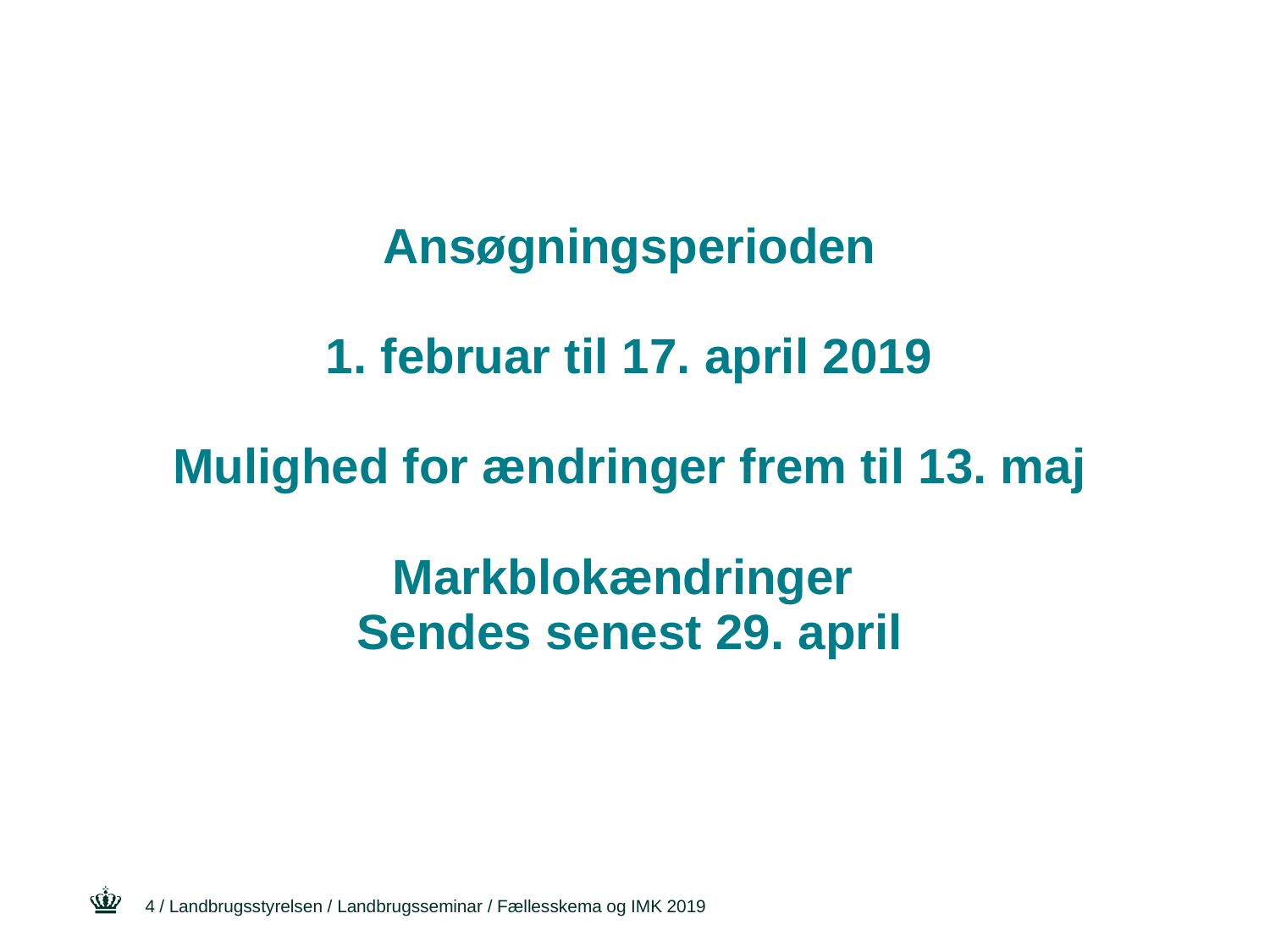

Ansøgningsperioden

1. februar til 17. april 2019

Mulighed for ændringer frem til 13. maj

Markblokændringer
Sendes senest 29. april

4
/ Landbrugsstyrelsen / Landbrugsseminar / Fællesskema og IMK 2019